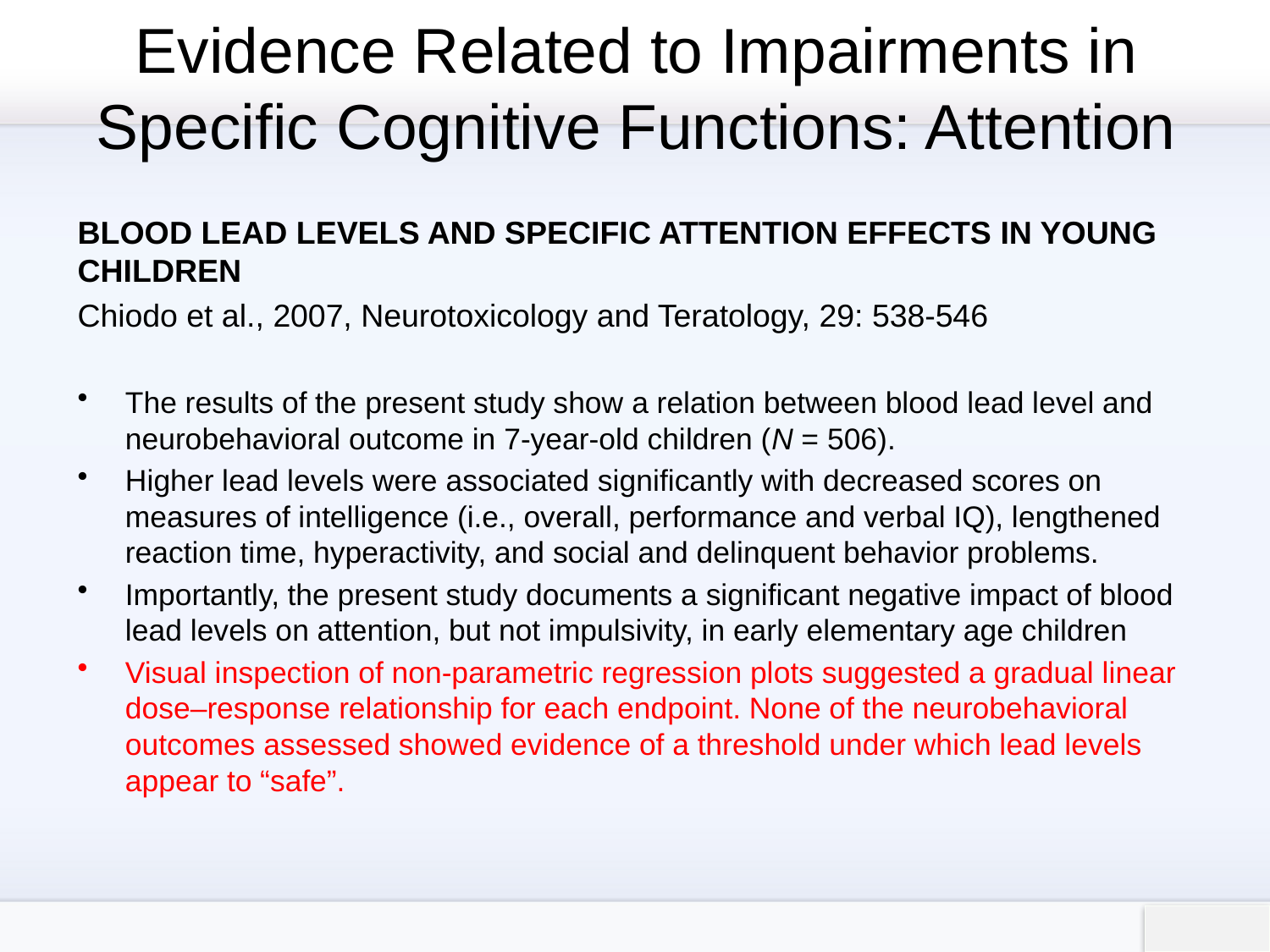

# Evidence Related to Impairments in Specific Cognitive Functions: Attention
BLOOD LEAD LEVELS AND SPECIFIC ATTENTION EFFECTS IN YOUNG CHILDREN
Chiodo et al., 2007, Neurotoxicology and Teratology, 29: 538-546

The results of the present study show a relation between blood lead level and neurobehavioral outcome in 7-year-old children (N = 506).
Higher lead levels were associated significantly with decreased scores on measures of intelligence (i.e., overall, performance and verbal IQ), lengthened reaction time, hyperactivity, and social and delinquent behavior problems.
Importantly, the present study documents a significant negative impact of blood lead levels on attention, but not impulsivity, in early elementary age children
Visual inspection of non-parametric regression plots suggested a gradual linear dose–response relationship for each endpoint. None of the neurobehavioral outcomes assessed showed evidence of a threshold under which lead levels appear to “safe”.